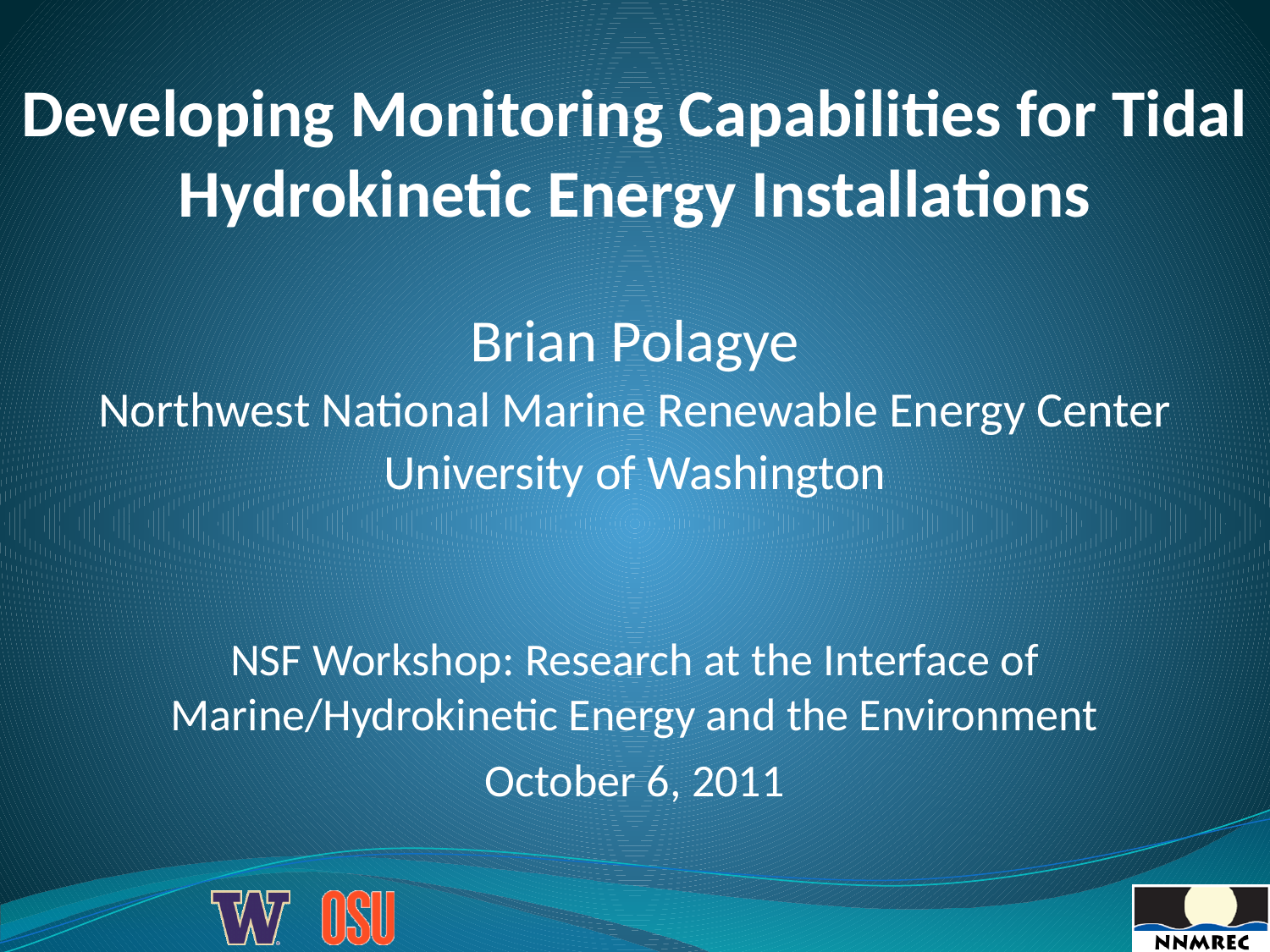

Developing Monitoring Capabilities for Tidal Hydrokinetic Energy Installations
Brian Polagye
Northwest National Marine Renewable Energy Center
University of Washington
NSF Workshop: Research at the Interface of Marine/Hydrokinetic Energy and the Environment
October 6, 2011